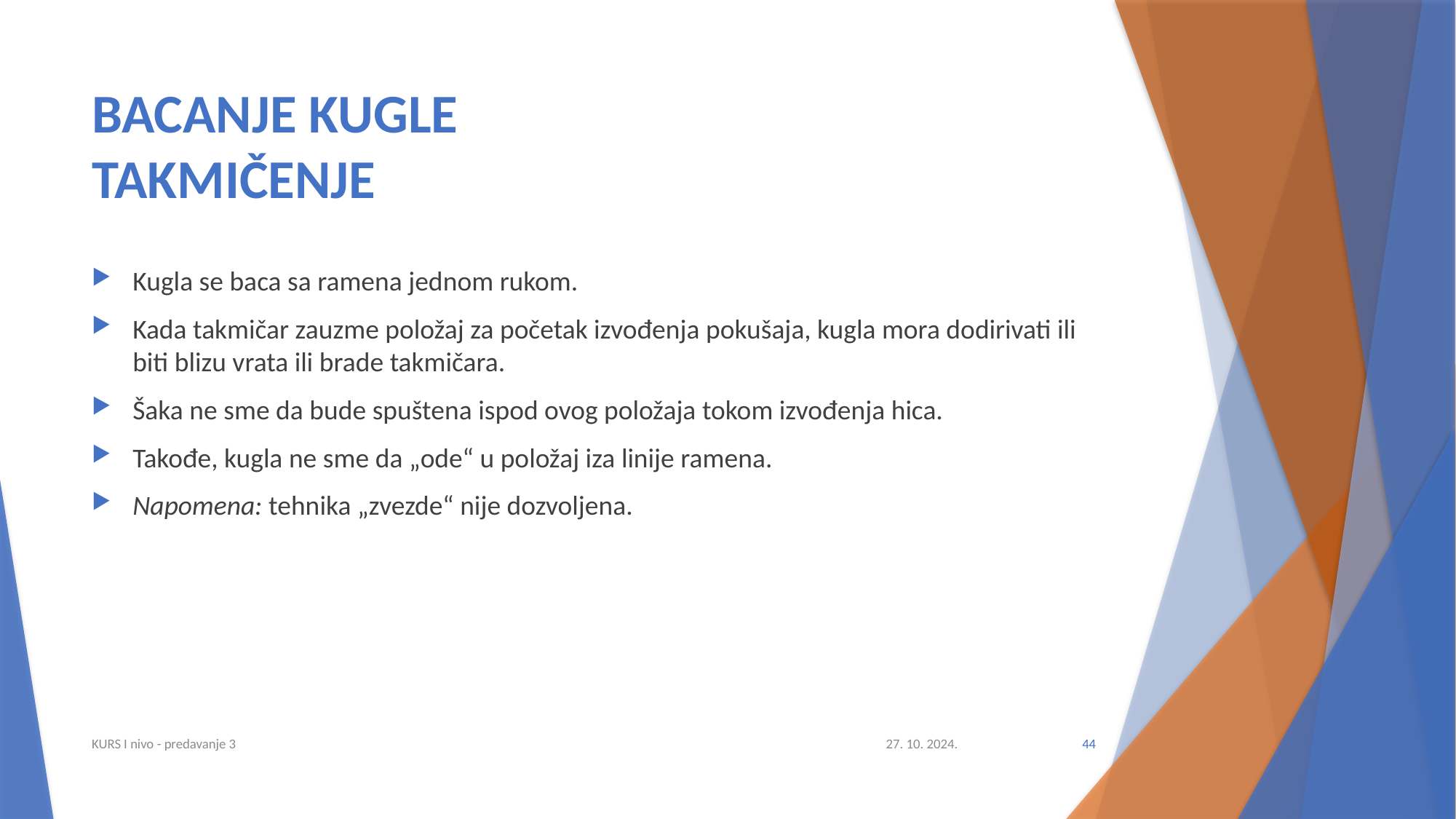

# BACANJE KUGLE TAKMIČENJE
Kugla se baca sa ramena jednom rukom.
Kada takmičar zauzme položaj za početak izvođenja pokušaja, kugla mora dodirivati ili biti blizu vrata ili brade takmičara.
Šaka ne sme da bude spuštena ispod ovog položaja tokom izvođenja hica.
Takođe, kugla ne sme da „ode“ u položaj iza linije ramena.
Napomena: tehnika „zvezde“ nije dozvoljena.

KURS I nivo - predavanje 3
27. 10. 2024.
44